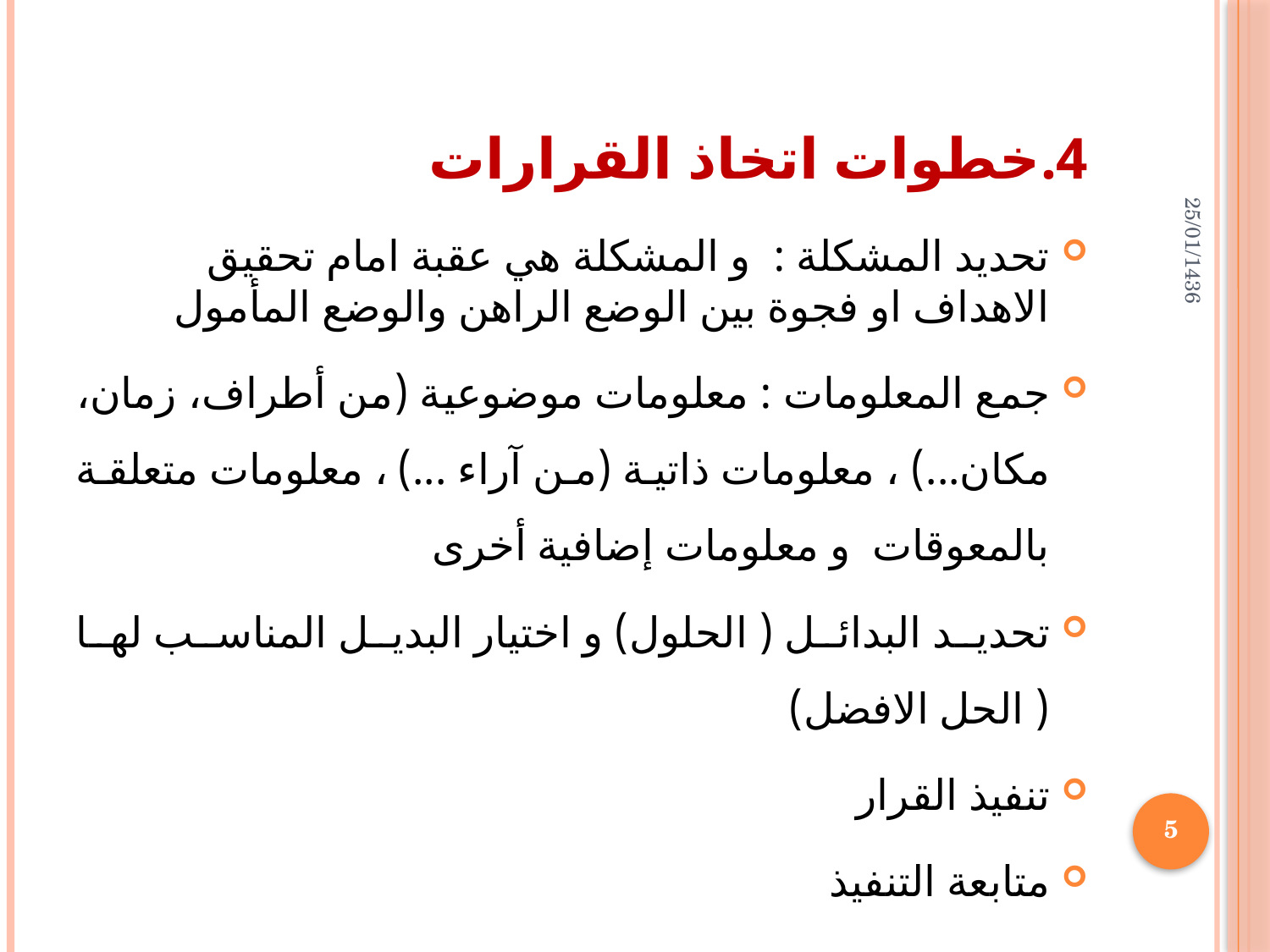

# 4.خطوات اتخاذ القرارات
25/01/1436
تحديد المشكلة :  و المشكلة هي عقبة امام تحقيق الاهداف او فجوة بين الوضع الراهن والوضع المأمول
جمع المعلومات : معلومات موضوعية (من أطراف، زمان، مكان...) ، معلومات ذاتية (من آراء ...)، معلومات متعلقة بالمعوقات  و معلومات إضافية أخرى
تحديد البدائل ( الحلول) و اختيار البديل المناسب لها ( الحل الافضل)
تنفيذ القرار
متابعة التنفيذ
5